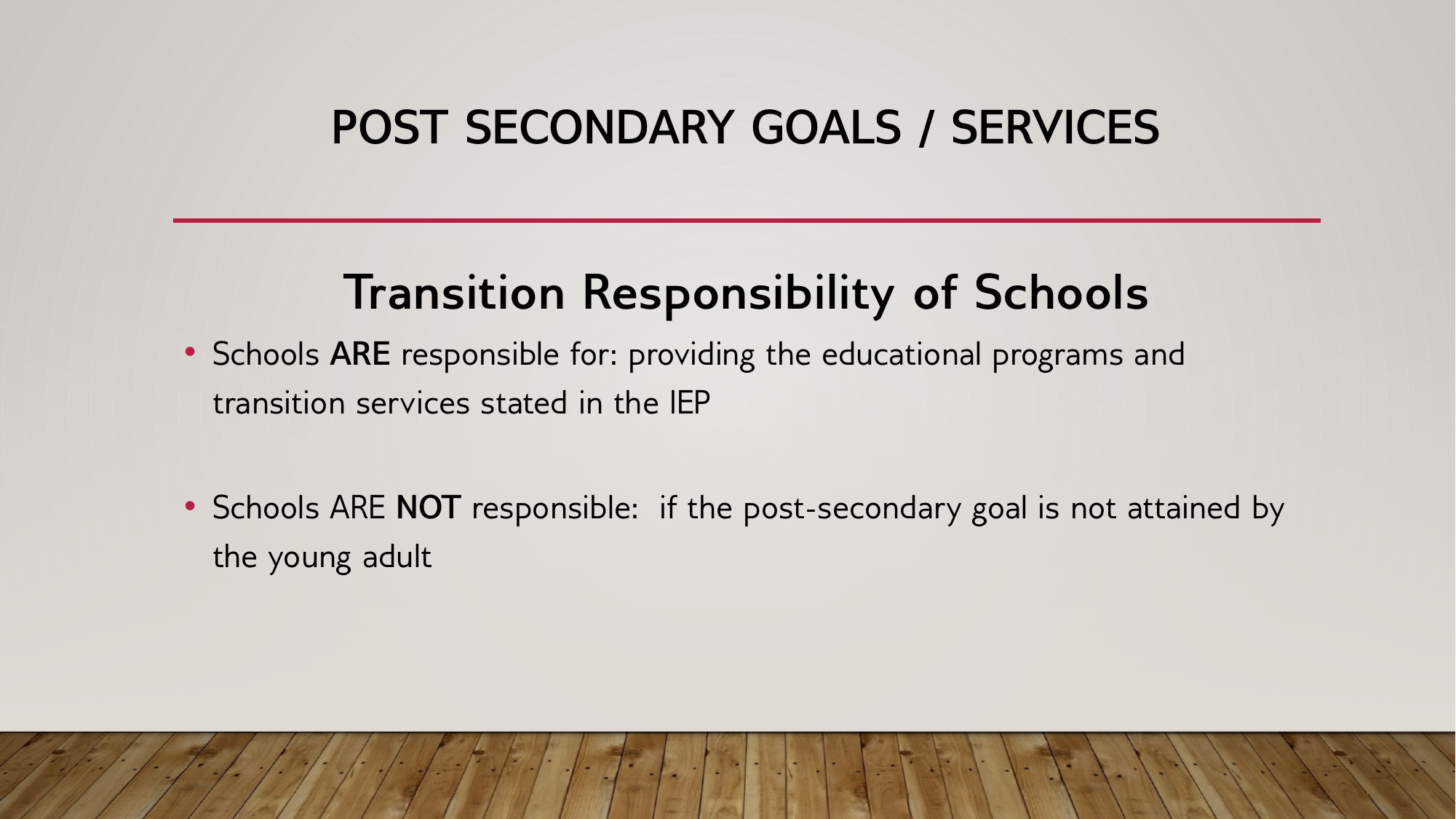

# Post secondary Goals / services
Transition Responsibility of Schools
Schools ARE responsible for: providing the educational programs and transition services stated in the IEP

Schools ARE NOT responsible:  if the post-secondary goal is not attained by the young adult